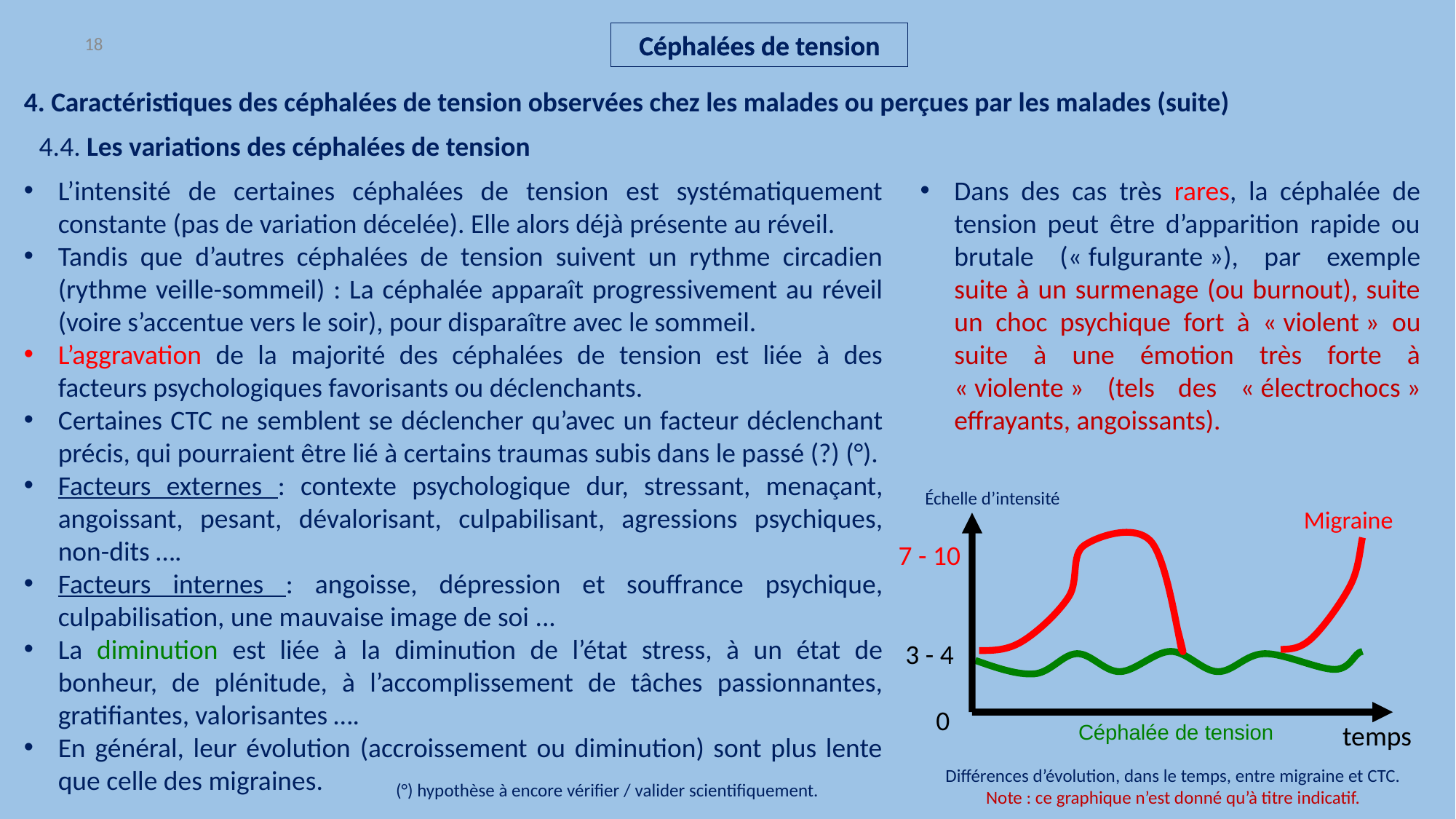

18
Céphalées de tension
Céphalées de tension
4. Caractéristiques des céphalées de tension observées chez les malades ou perçues par les malades (suite)
4.4. Les variations des céphalées de tension
L’intensité de certaines céphalées de tension est systématiquement constante (pas de variation décelée). Elle alors déjà présente au réveil.
Tandis que d’autres céphalées de tension suivent un rythme circadien (rythme veille-sommeil) : La céphalée apparaît progressivement au réveil (voire s’accentue vers le soir), pour disparaître avec le sommeil.
L’aggravation de la majorité des céphalées de tension est liée à des facteurs psychologiques favorisants ou déclenchants.
Certaines CTC ne semblent se déclencher qu’avec un facteur déclenchant précis, qui pourraient être lié à certains traumas subis dans le passé (?) (°).
Facteurs externes : contexte psychologique dur, stressant, menaçant, angoissant, pesant, dévalorisant, culpabilisant, agressions psychiques, non-dits ….
Facteurs internes : angoisse, dépression et souffrance psychique, culpabilisation, une mauvaise image de soi ...
La diminution est liée à la diminution de l’état stress, à un état de bonheur, de plénitude, à l’accomplissement de tâches passionnantes, gratifiantes, valorisantes ….
En général, leur évolution (accroissement ou diminution) sont plus lente que celle des migraines.
Dans des cas très rares, la céphalée de tension peut être d’apparition rapide ou brutale (« fulgurante »), par exemple suite à un surmenage (ou burnout), suite un choc psychique fort à « violent » ou suite à une émotion très forte à « violente » (tels des « électrochocs » effrayants, angoissants).
Échelle d’intensité
Migraine

7 - 10

3 - 4

0

temps
Céphalée de tension
Différences d’évolution, dans le temps, entre migraine et CTC.
Note : ce graphique n’est donné qu’à titre indicatif.

(°) hypothèse à encore vérifier / valider scientifiquement.